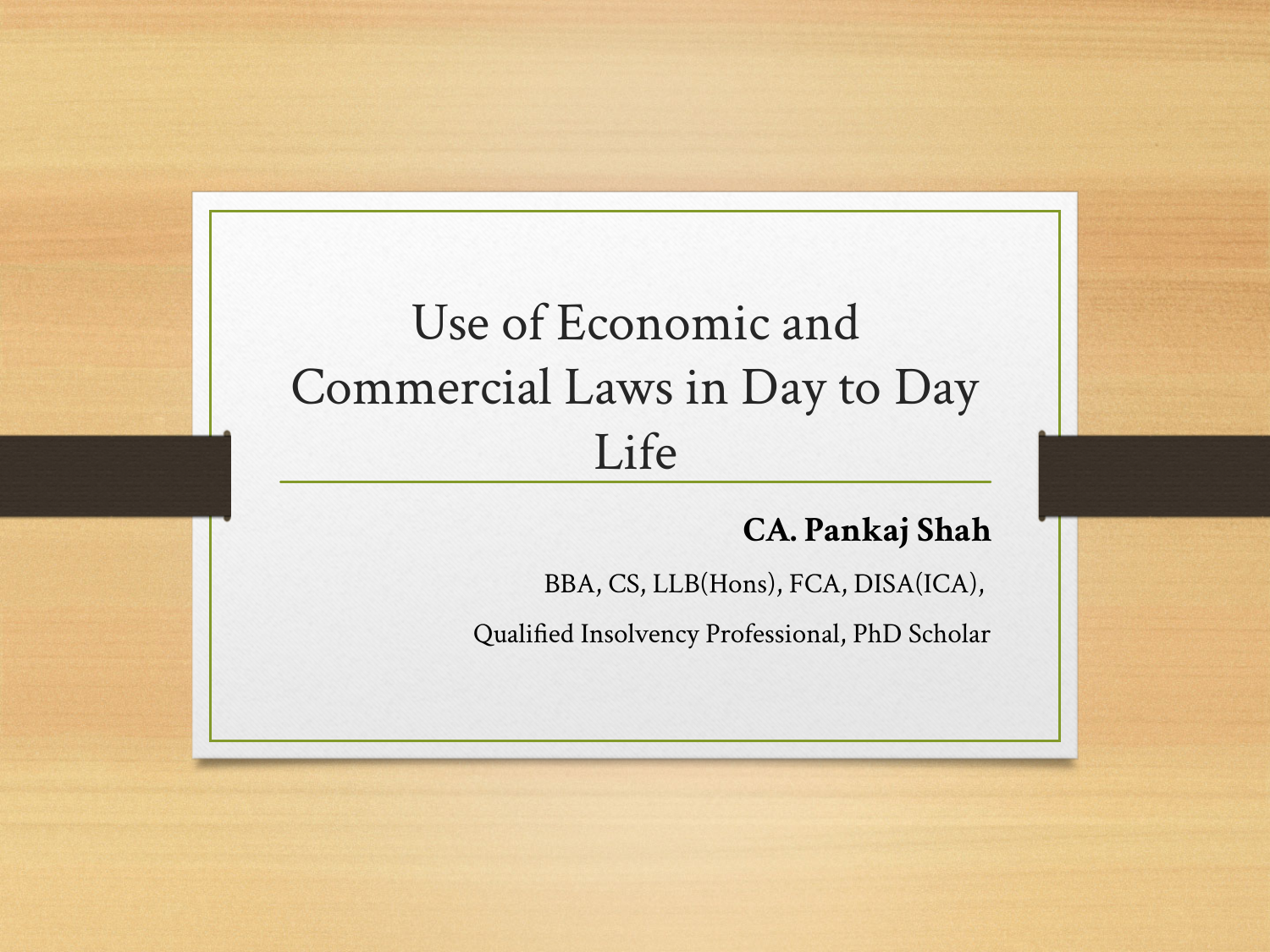

# Use of Economic and Commercial Laws in Day to Day Life
CA. Pankaj Shah
BBA, CS, LLB(Hons), FCA, DISA(ICA),
Qualified Insolvency Professional, PhD Scholar